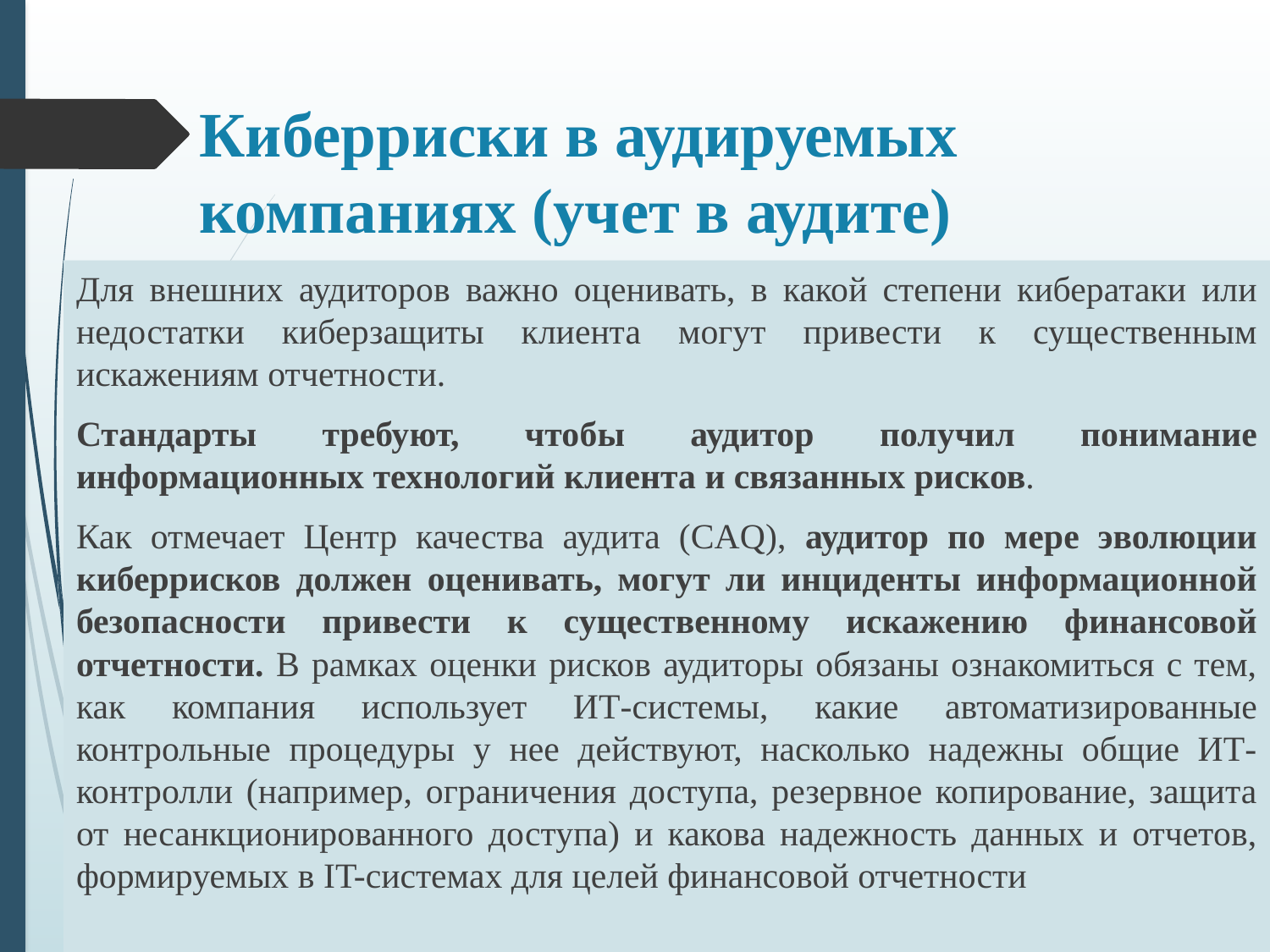

# Киберриски в аудируемых компаниях (учет в аудите)
Для внешних аудиторов важно оценивать, в какой степени кибератаки или недостатки киберзащиты клиента могут привести к существенным искажениям отчетности.
Стандарты требуют, чтобы аудитор получил понимание информационных технологий клиента и связанных рисков.
Как отмечает Центр качества аудита (CAQ), аудитор по мере эволюции киберрисков должен оценивать, могут ли инциденты информационной безопасности привести к существенному искажению финансовой отчетности. В рамках оценки рисков аудиторы обязаны ознакомиться с тем, как компания использует ИТ-системы, какие автоматизированные контрольные процедуры у нее действуют, насколько надежны общие ИТ-контролли (например, ограничения доступа, резервное копирование, защита от несанкционированного доступа) и какова надежность данных и отчетов, формируемых в IT-системах для целей финансовой отчетности